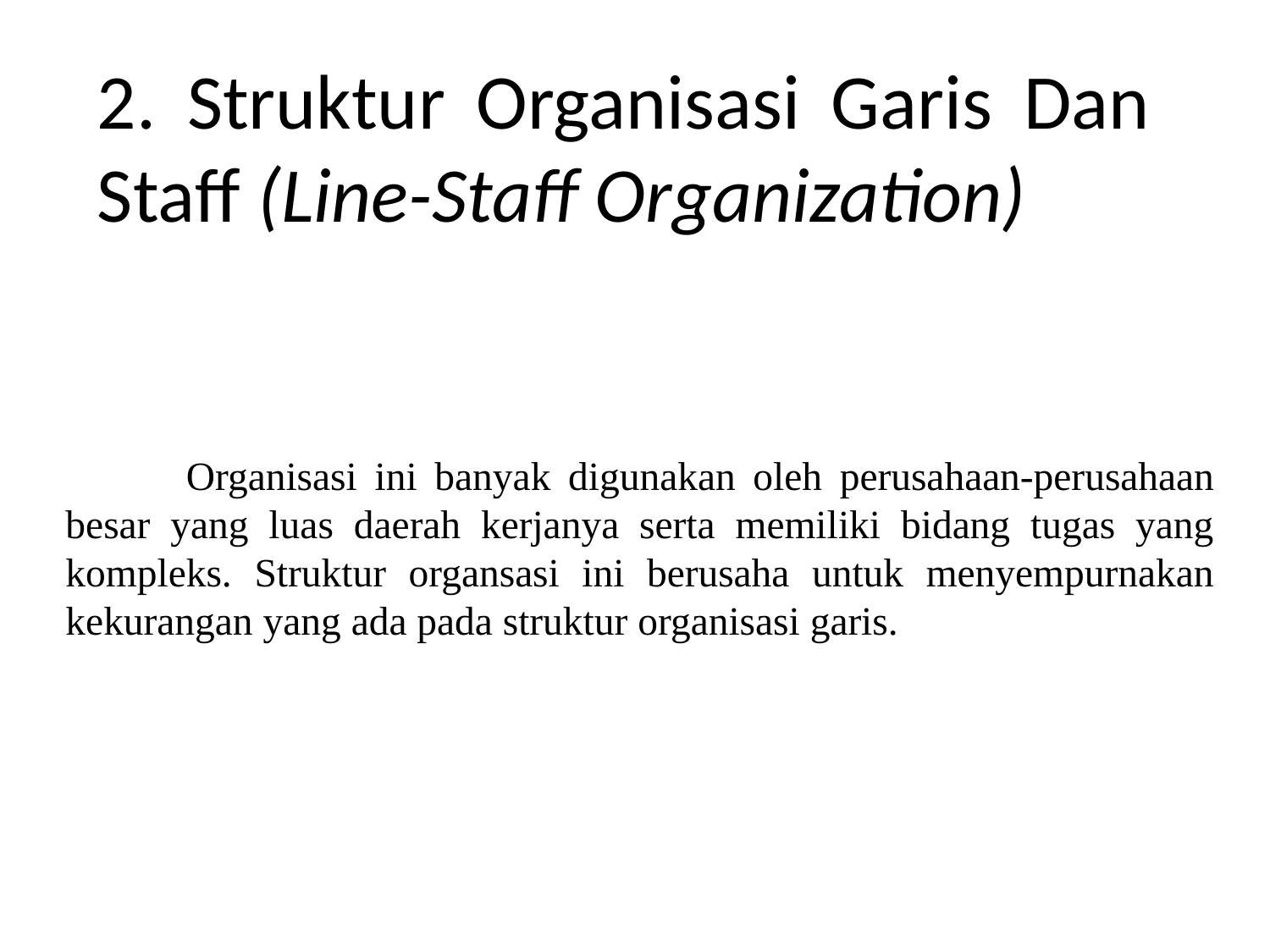

# 2. Struktur Organisasi Garis Dan Staff (Line-Staff Organization)
	Organisasi ini banyak digunakan oleh perusahaan-perusahaan besar yang luas daerah kerjanya serta memiliki bidang tugas yang kompleks. Struktur organsasi ini berusaha untuk menyempurnakan kekurangan yang ada pada struktur organisasi garis.